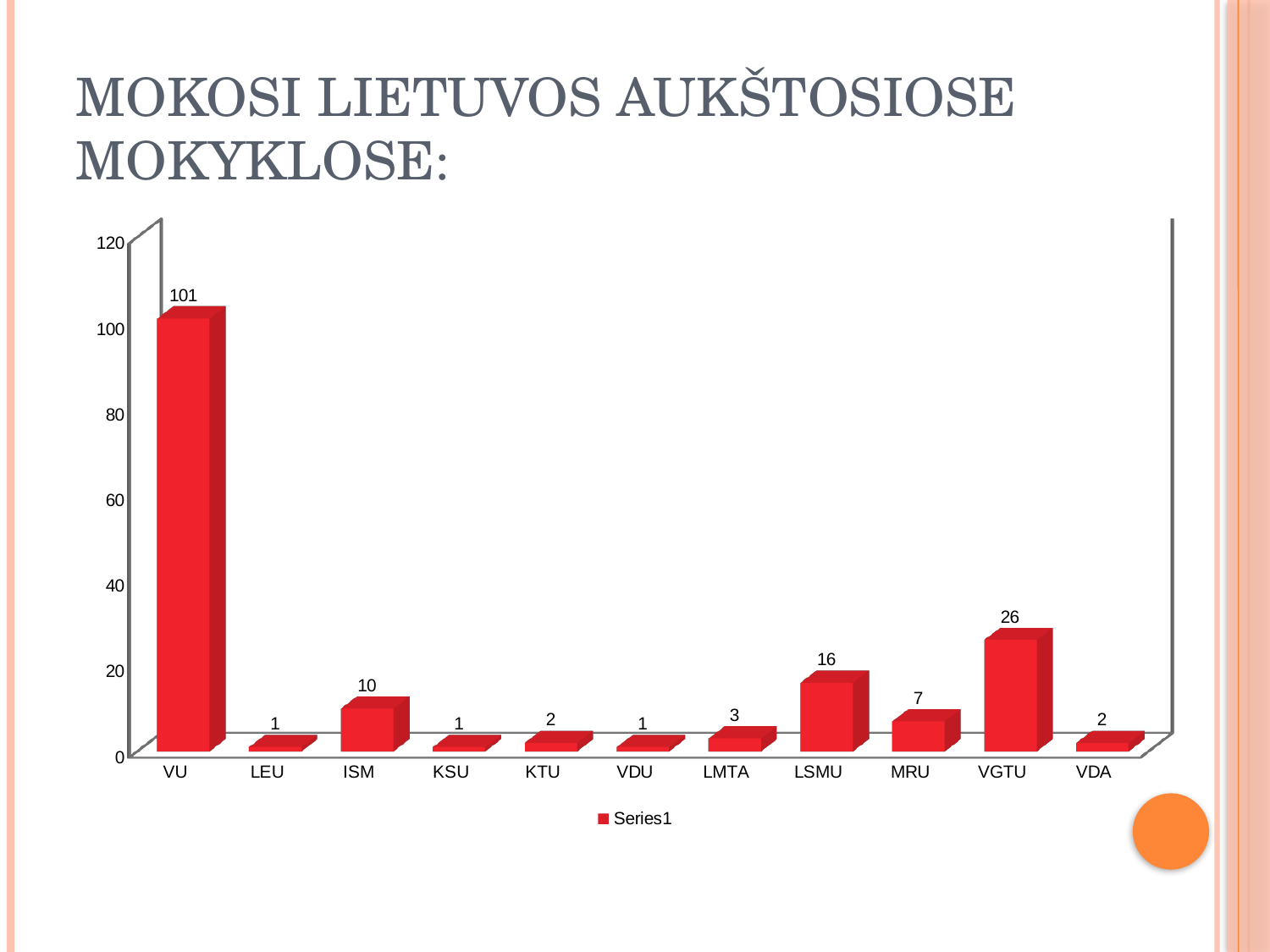

# Mokosi Lietuvos Aukštosiose mokyklose:

[unsupported chart]